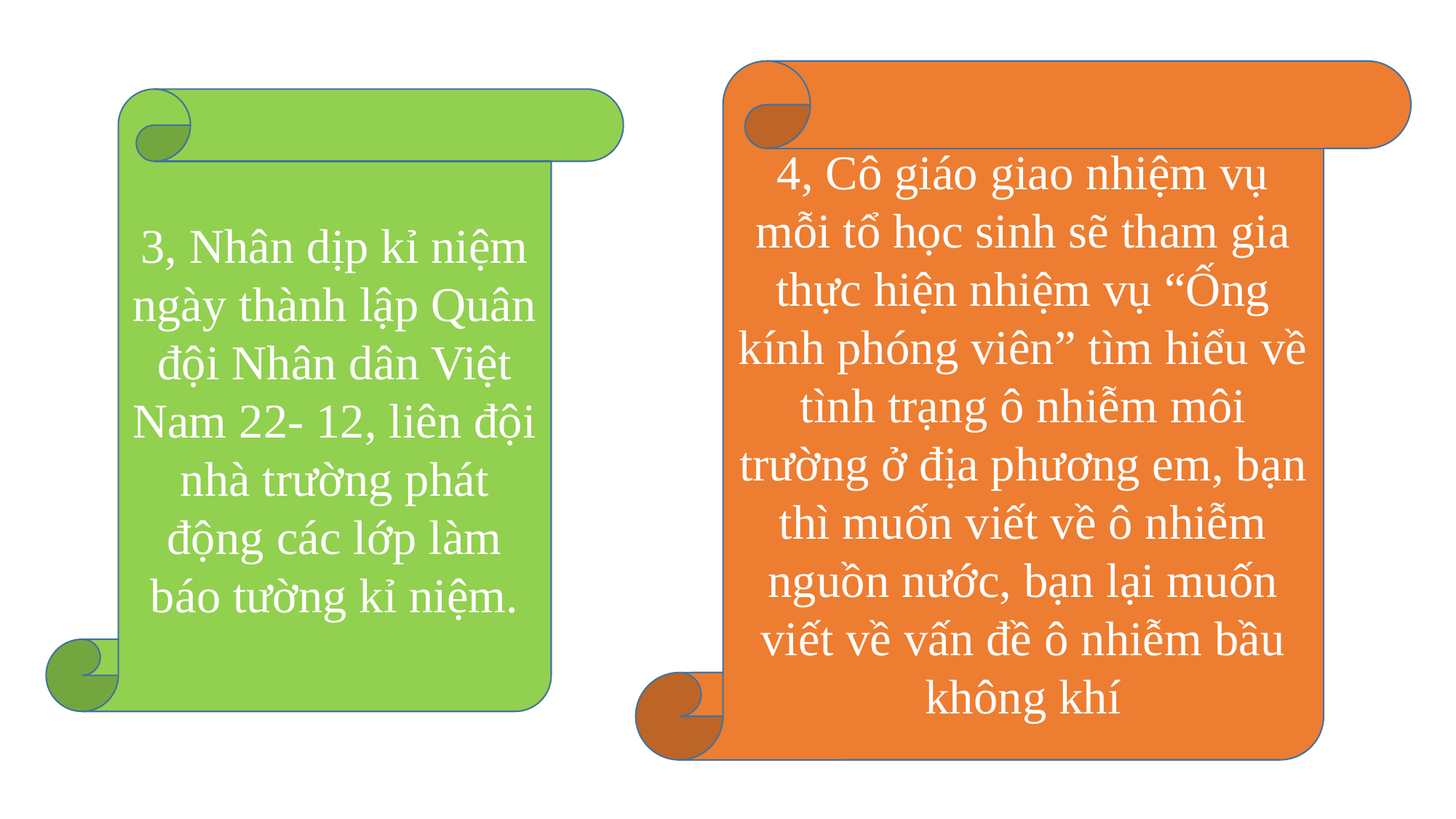

4, Cô giáo giao nhiệm vụ mỗi tổ học sinh sẽ tham gia thực hiện nhiệm vụ “Ống kính phóng viên” tìm hiểu về tình trạng ô nhiễm môi trường ở địa phương em, bạn thì muốn viết về ô nhiễm nguồn nước, bạn lại muốn viết về vấn đề ô nhiễm bầu không khí
3, Nhân dịp kỉ niệm ngày thành lập Quân đội Nhân dân Việt Nam 22- 12, liên đội nhà trường phát động các lớp làm báo tường kỉ niệm.